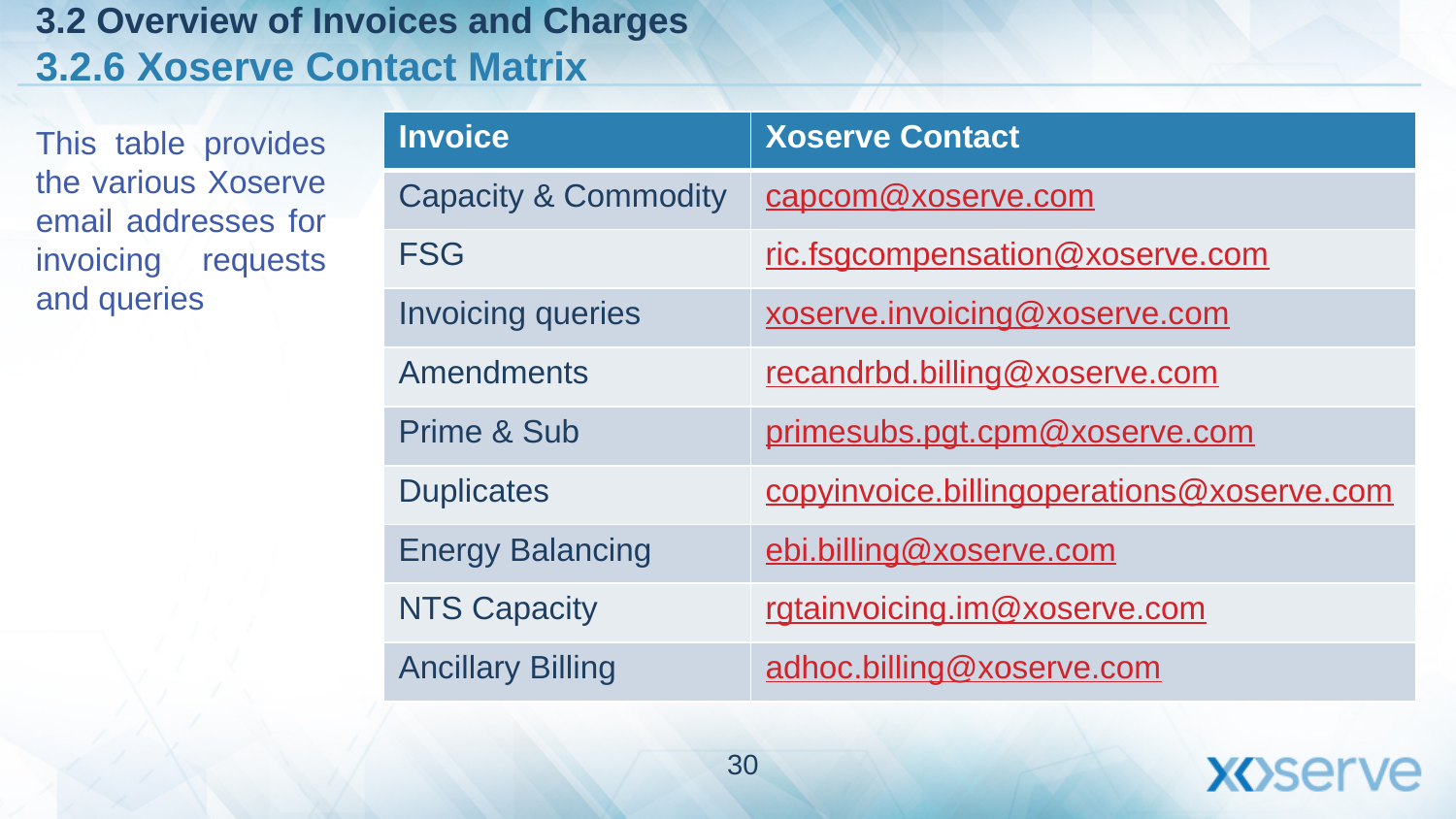

# 3.2 Overview of Invoices and Charges 3.2.6 Xoserve Contact Matrix
| Invoice | Xoserve Contact |
| --- | --- |
| Capacity & Commodity | capcom@xoserve.com |
| FSG | ric.fsgcompensation@xoserve.com |
| Invoicing queries | xoserve.invoicing@xoserve.com |
| Amendments | recandrbd.billing@xoserve.com |
| Prime & Sub | primesubs.pgt.cpm@xoserve.com |
| Duplicates | copyinvoice.billingoperations@xoserve.com |
| Energy Balancing | ebi.billing@xoserve.com |
| NTS Capacity | rgtainvoicing.im@xoserve.com |
| Ancillary Billing | adhoc.billing@xoserve.com |
This table provides the various Xoserve email addresses for invoicing requests and queries
30